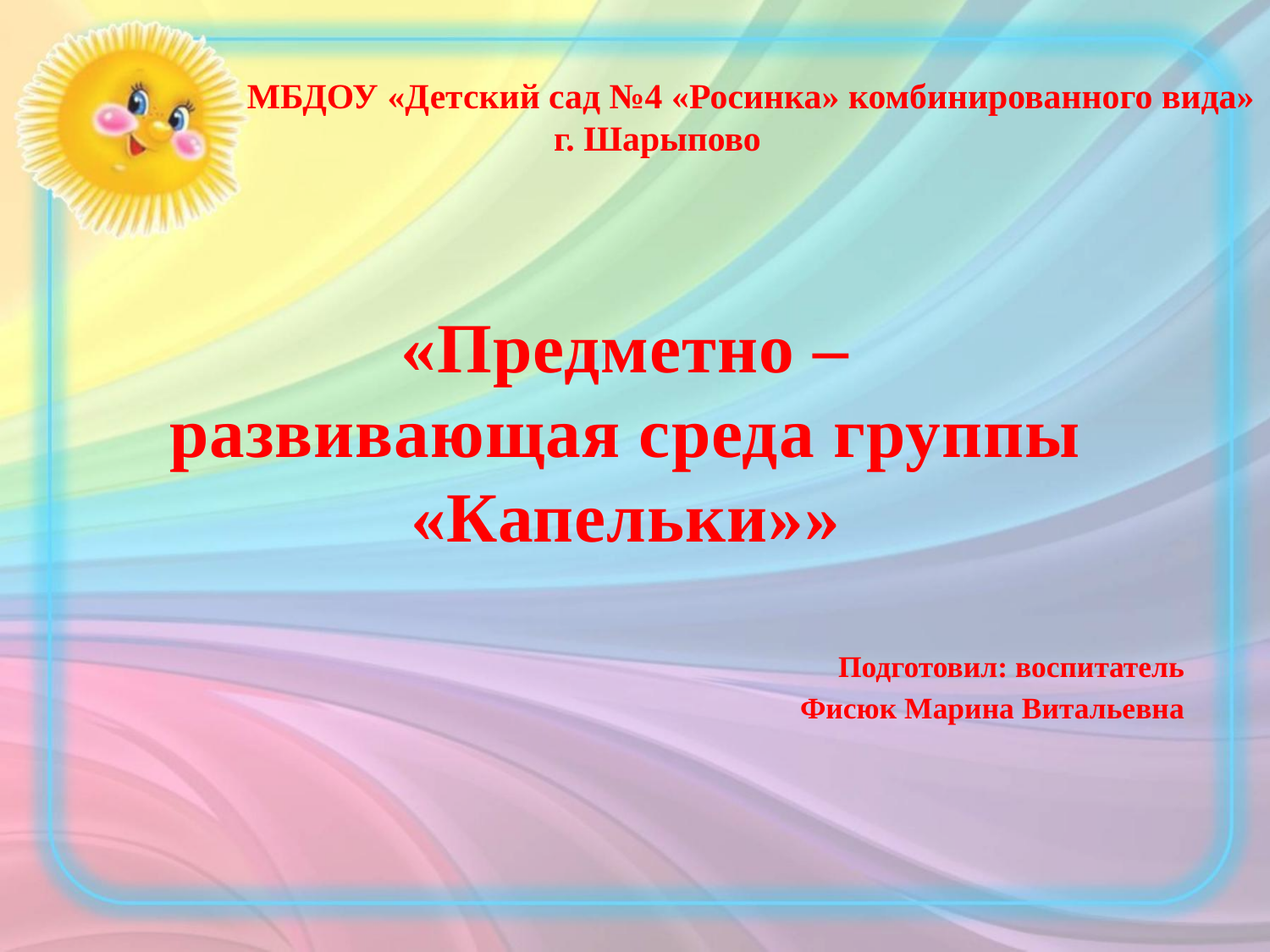

# МБДОУ «Детский сад №4 «Росинка» комбинированного вида» г. Шарыпово

Подготовил: воспитатель
Фисюк Марина Витальевна
«Предметно – развивающая среда группы «Капельки»»